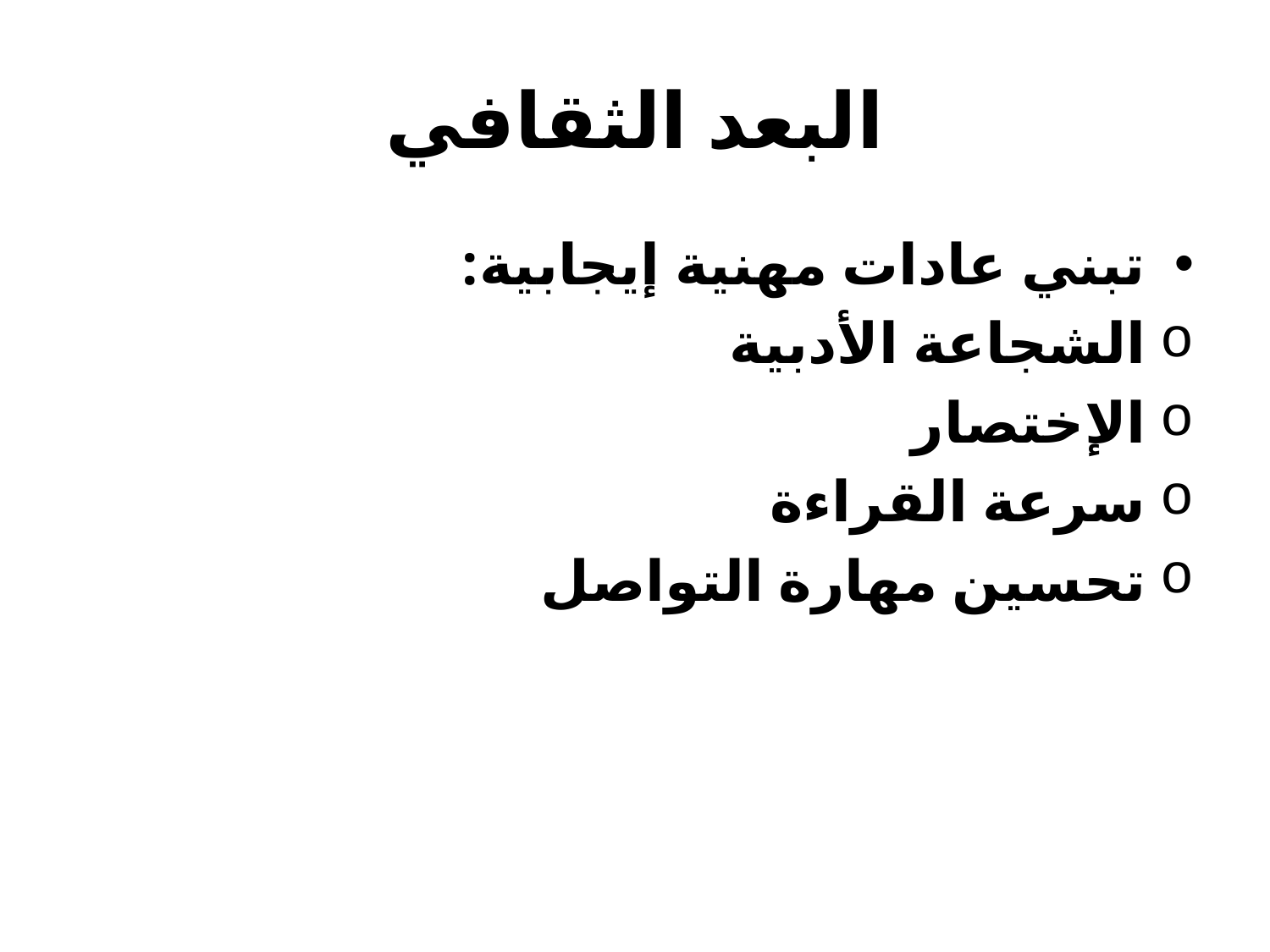

# البعد الثقافي
تبني عادات مهنية إيجابية:
الشجاعة الأدبية
الإختصار
سرعة القراءة
تحسين مهارة التواصل